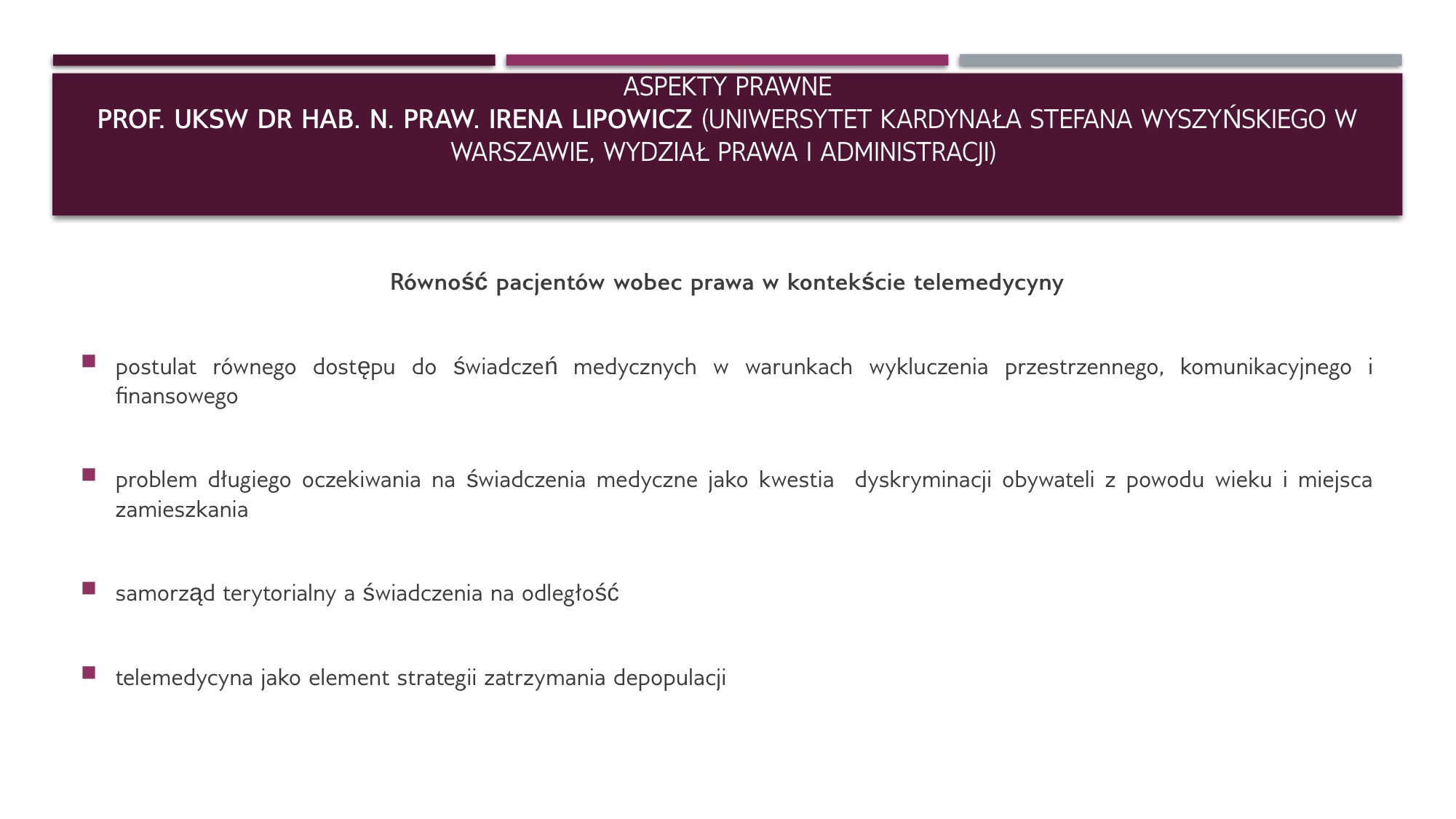

# Aspekty prawne prof. UKSW dr hab. n. praw. Irena Lipowicz (Uniwersytet Kardynała Stefana Wyszyńskiego w Warszawie, Wydział Prawa i Administracji)
Równość pacjentów wobec prawa w kontekście telemedycyny

postulat równego dostępu do świadczeń medycznych w warunkach wykluczenia przestrzennego, komunikacyjnego i finansowego

problem długiego oczekiwania na świadczenia medyczne jako kwestia  dyskryminacji obywateli z powodu wieku i miejsca zamieszkania

samorząd terytorialny a świadczenia na odległość

telemedycyna jako element strategii zatrzymania depopulacji